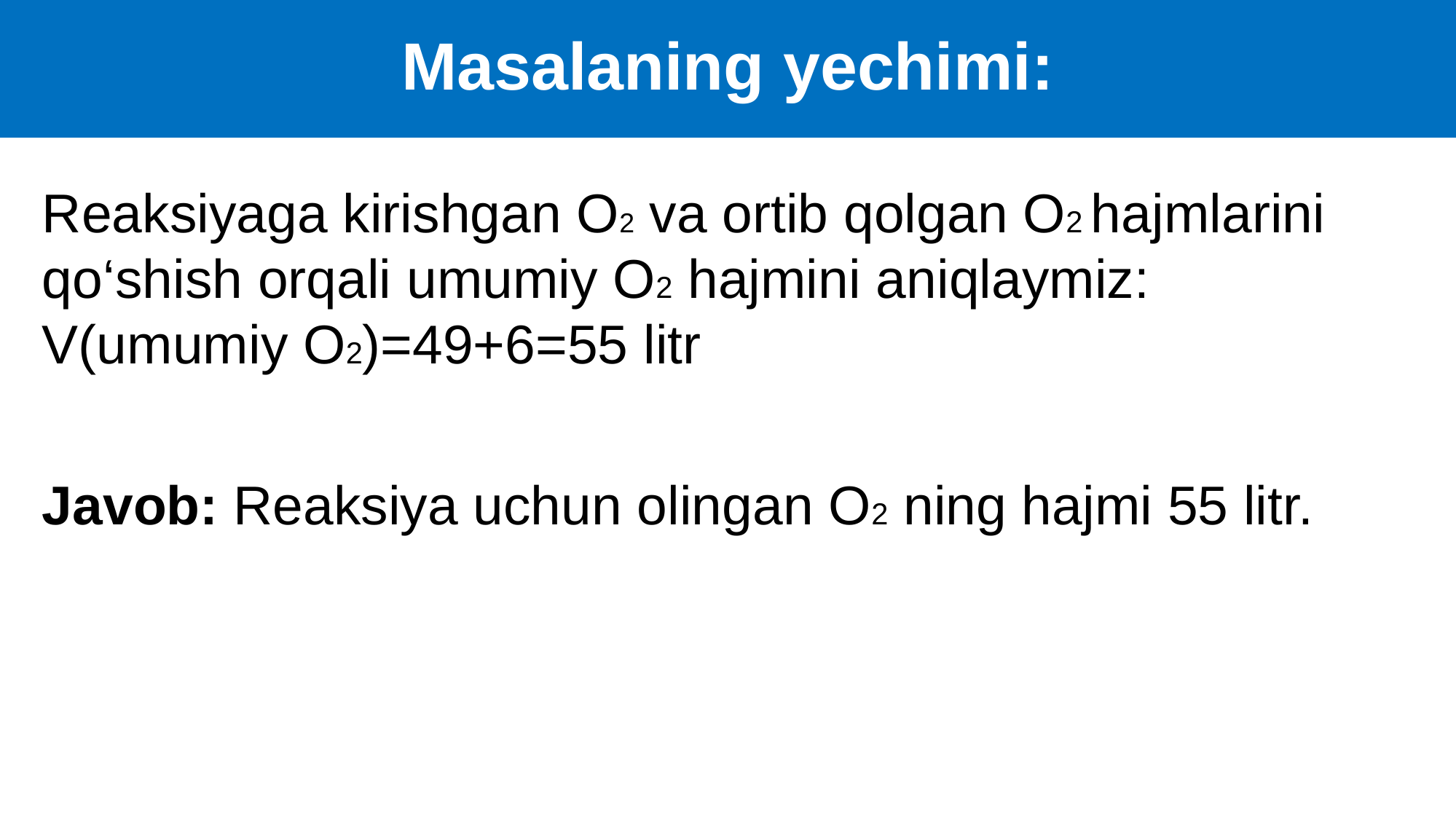

# Masalaning yechimi:
Reaksiyaga kirishgan O2 va ortib qolgan O2 hajmlarini qo‘shish orqali umumiy O2 hajmini aniqlaymiz:
V(umumiy O2)=49+6=55 litr
Javob: Reaksiya uchun olingan O2 ning hajmi 55 litr.